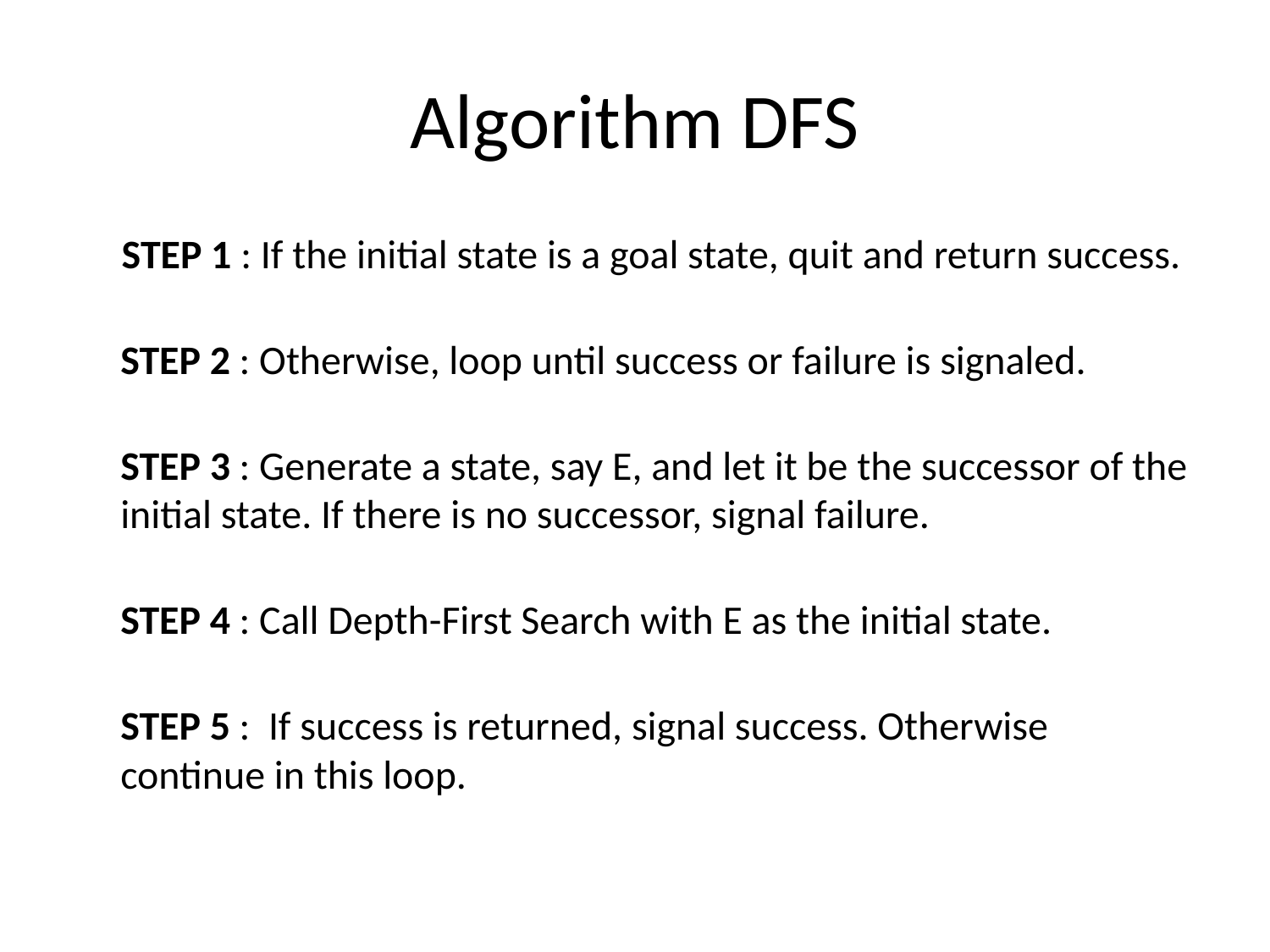

# Algorithm DFS
     STEP 1 : If the initial state is a goal state, quit and return success.
STEP 2 : Otherwise, loop until success or failure is signaled.
STEP 3 : Generate a state, say E, and let it be the successor of the initial state. If there is no successor, signal failure.
STEP 4 : Call Depth-First Search with E as the initial state.
STEP 5 :  If success is returned, signal success. Otherwise continue in this loop.